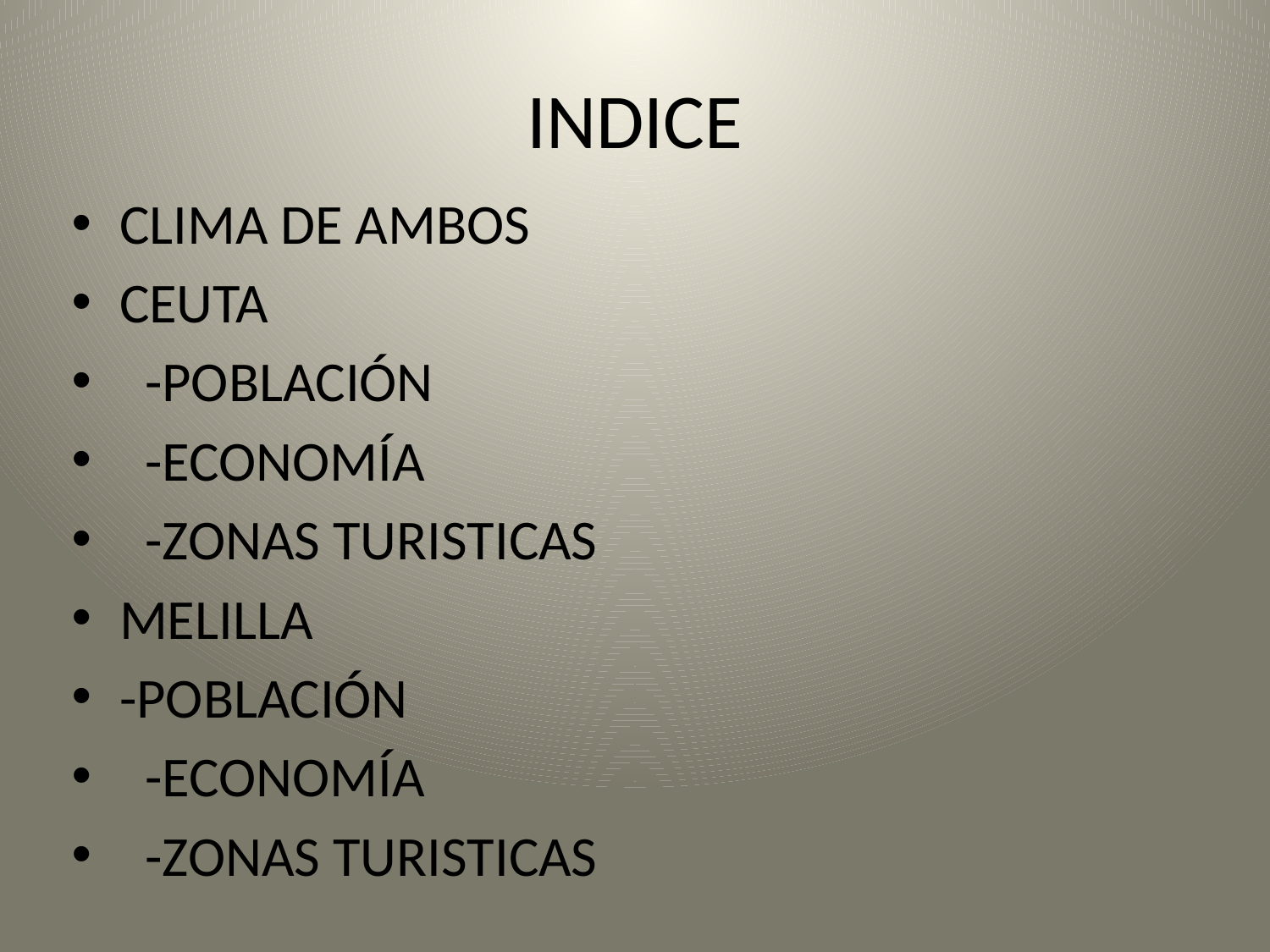

INDICE
CLIMA DE AMBOS
CEUTA
  -POBLACIÓN
  -ECONOMÍA
  -ZONAS TURISTICAS
MELILLA
-POBLACIÓN
  -ECONOMÍA
  -ZONAS TURISTICAS